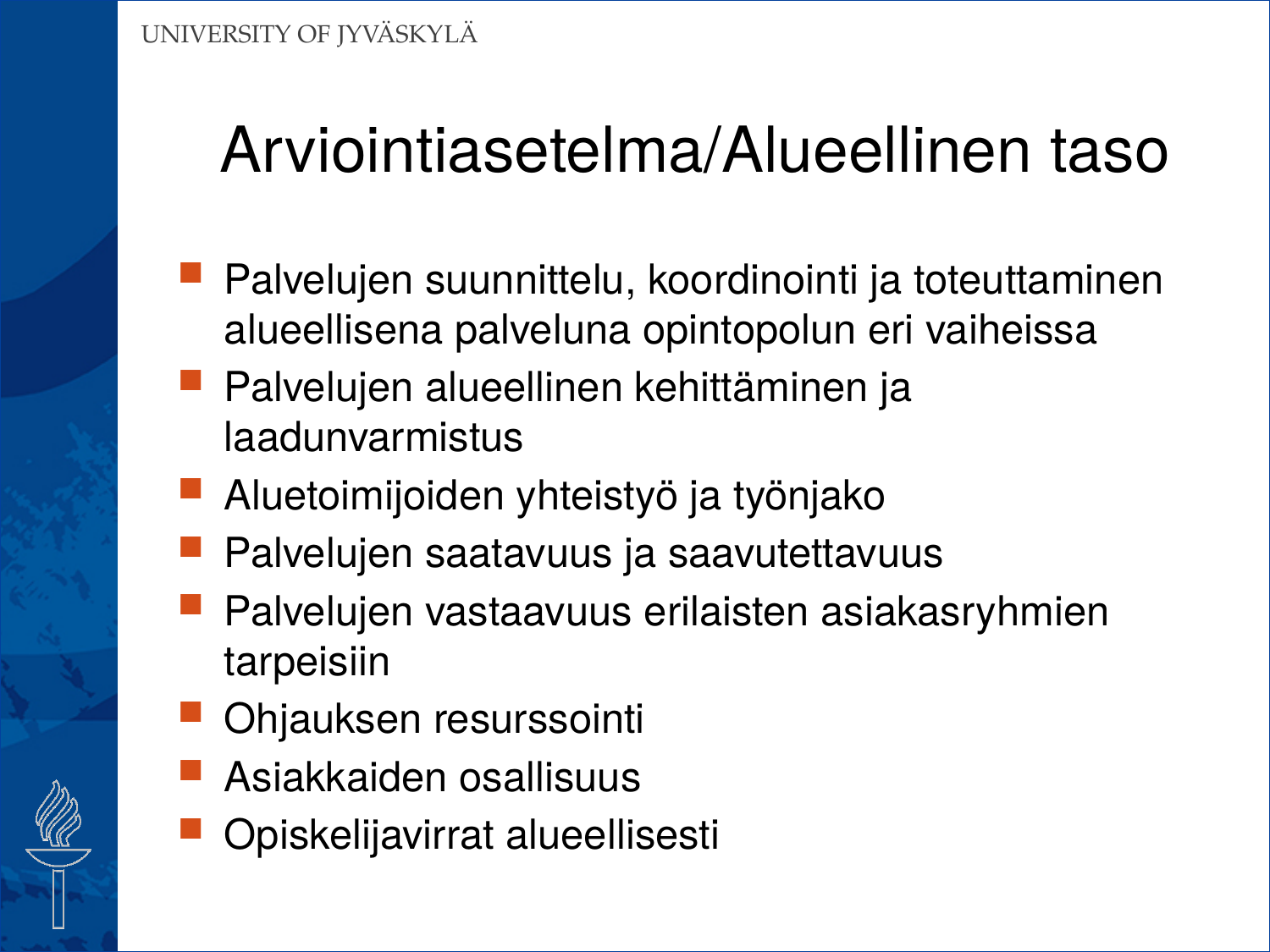

# Arviointiasetelma/Alueellinen taso
Palvelujen suunnittelu, koordinointi ja toteuttaminen alueellisena palveluna opintopolun eri vaiheissa
Palvelujen alueellinen kehittäminen ja laadunvarmistus
Aluetoimijoiden yhteistyö ja työnjako
Palvelujen saatavuus ja saavutettavuus
Palvelujen vastaavuus erilaisten asiakasryhmien tarpeisiin
Ohjauksen resurssointi
Asiakkaiden osallisuus
Opiskelijavirrat alueellisesti